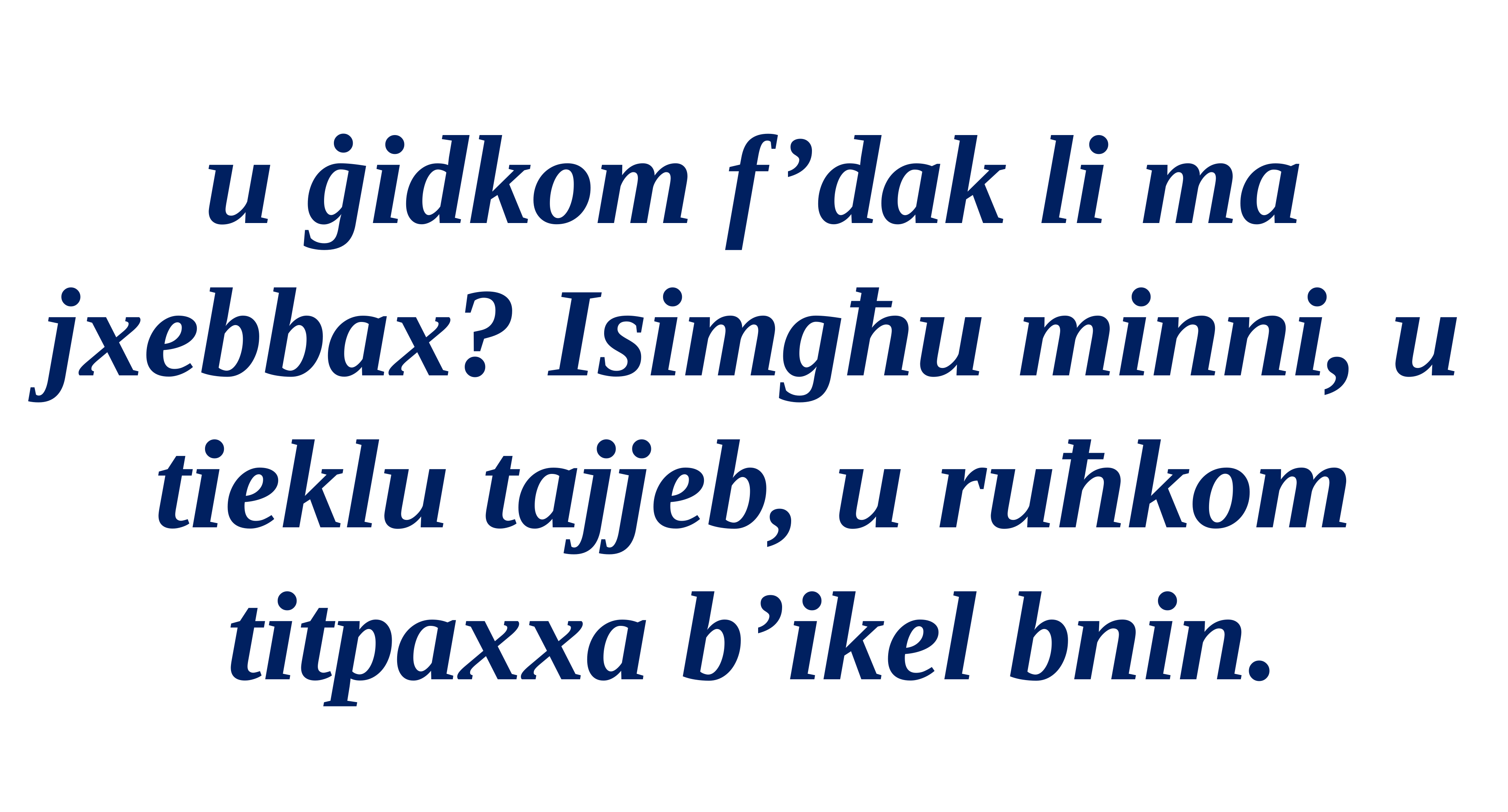

u ġidkom f’dak li ma jxebbax? Isimgħu minni, u tieklu tajjeb, u ruħkom titpaxxa b’ikel bnin.